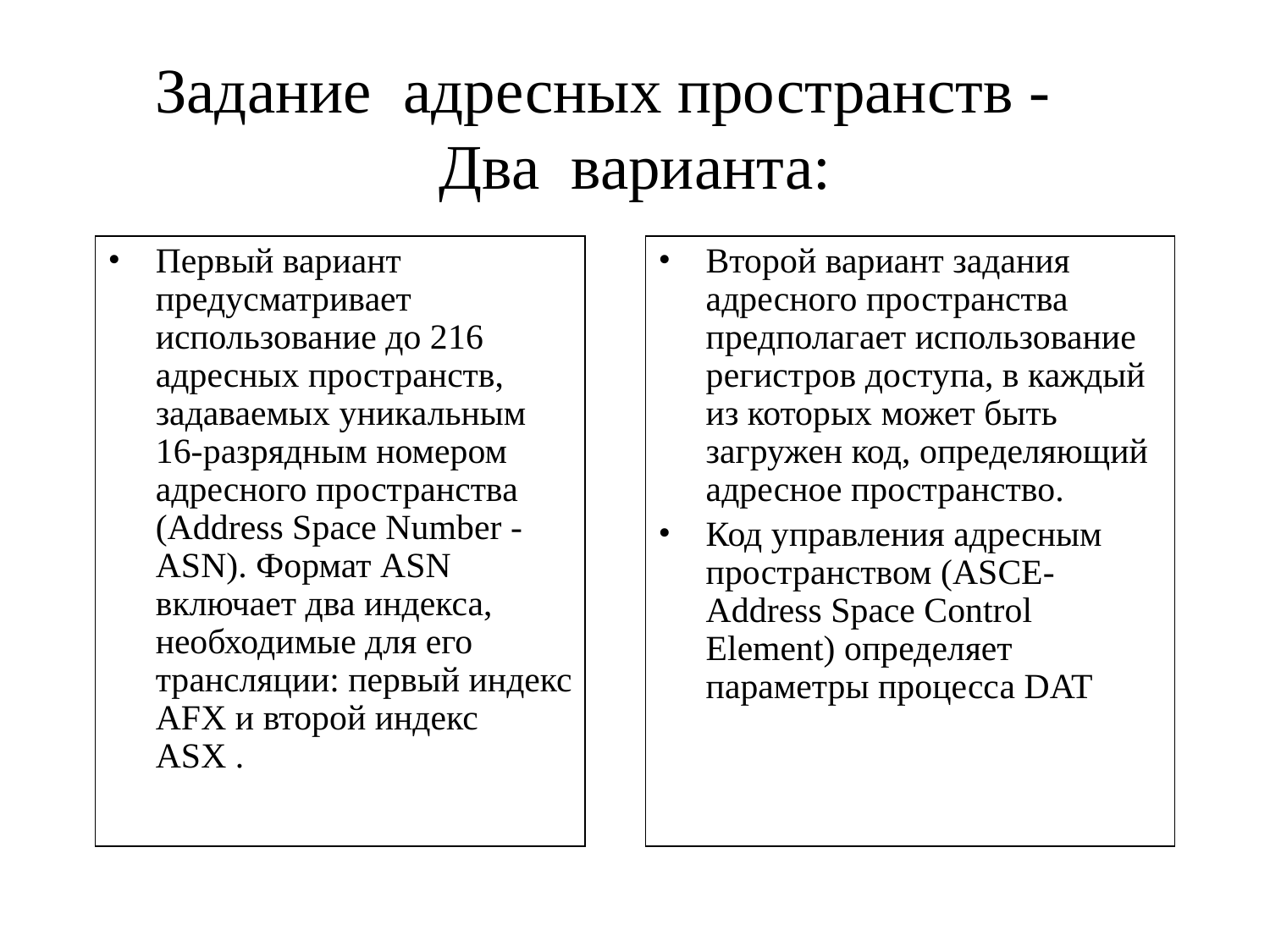

# Задание  адресных пространств -     Два  варианта:
Первый вариант предусматривает использование до 216 адресных пространств, задаваемых уникальным 16-разрядным номером адресного пространства (Address Space Number - ASN). Формат ASN включает два индекса, необходимые для его трансляции: первый индекс AFX и второй индекс ASX .
Второй вариант задания адресного пространства предполагает использование регистров доступа, в каждый из которых может быть загружен код, определяющий адресное пространство.
Код управления адресным пространством (ASCE- Address Space Control Element) определяет параметры процесса DAT